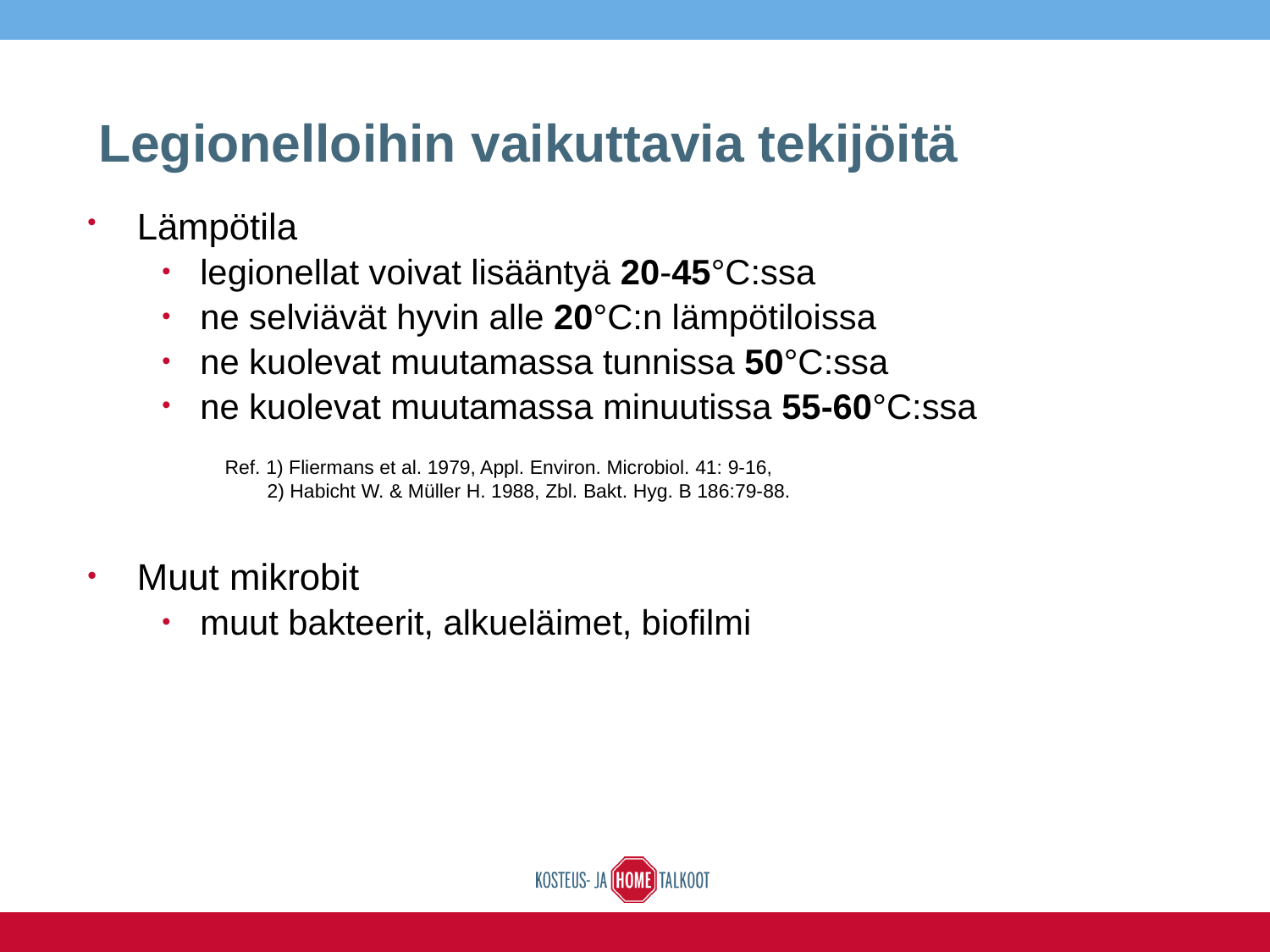

Legionelloihin vaikuttavia tekijöitä
Lämpötila
legionellat voivat lisääntyä 20-45°C:ssa
ne selviävät hyvin alle 20°C:n lämpötiloissa
ne kuolevat muutamassa tunnissa 50°C:ssa
ne kuolevat muutamassa minuutissa 55-60°C:ssa

Ref. 1) Fliermans et al. 1979, Appl. Environ. Microbiol. 41: 9-16,
	 2) Habicht W. & Müller H. 1988, Zbl. Bakt. Hyg. B 186:79-88.

Muut mikrobit
muut bakteerit, alkueläimet, biofilmi
32